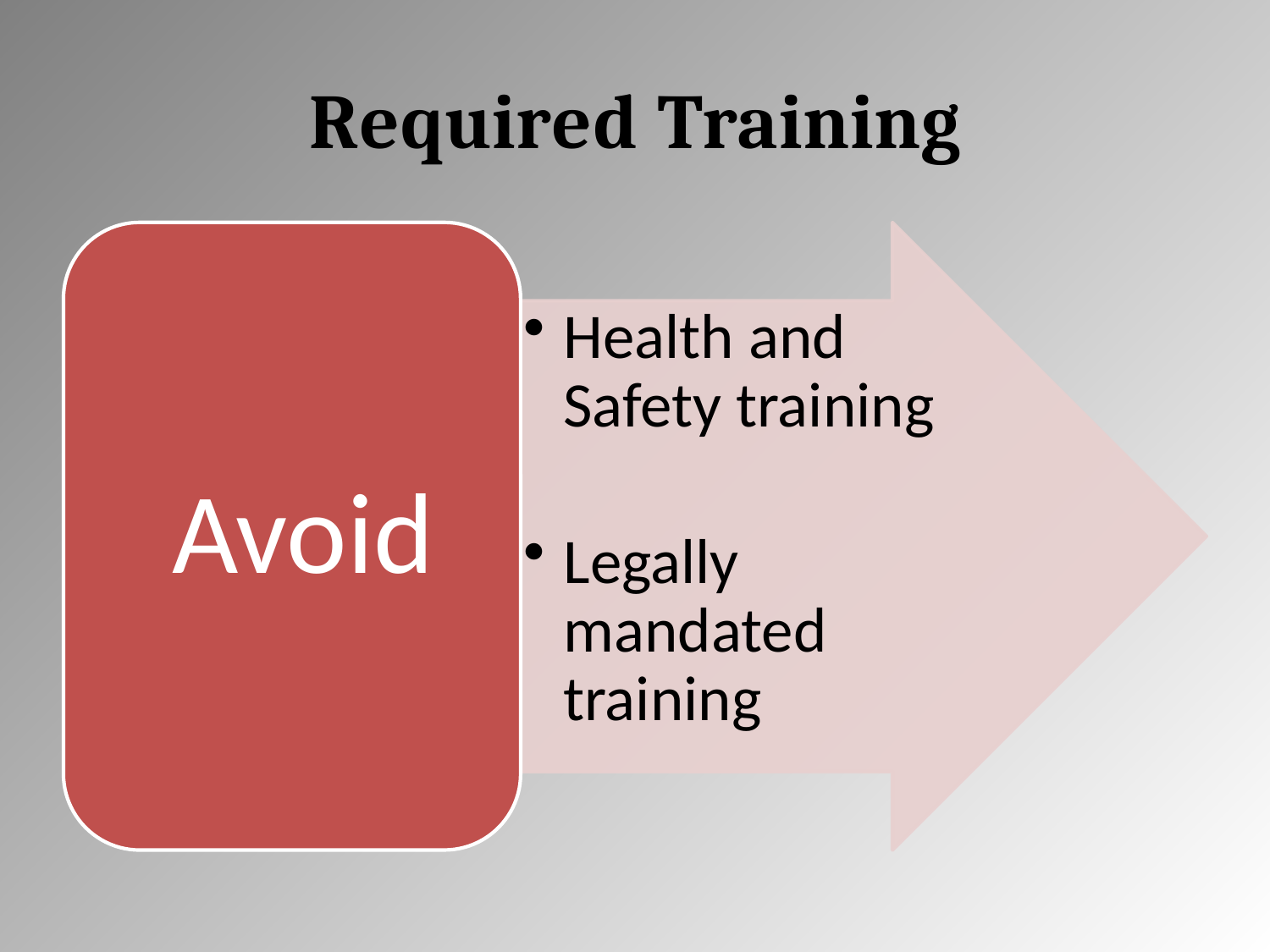

# Required Training
Health and Safety training

Legally mandated training

Avoid